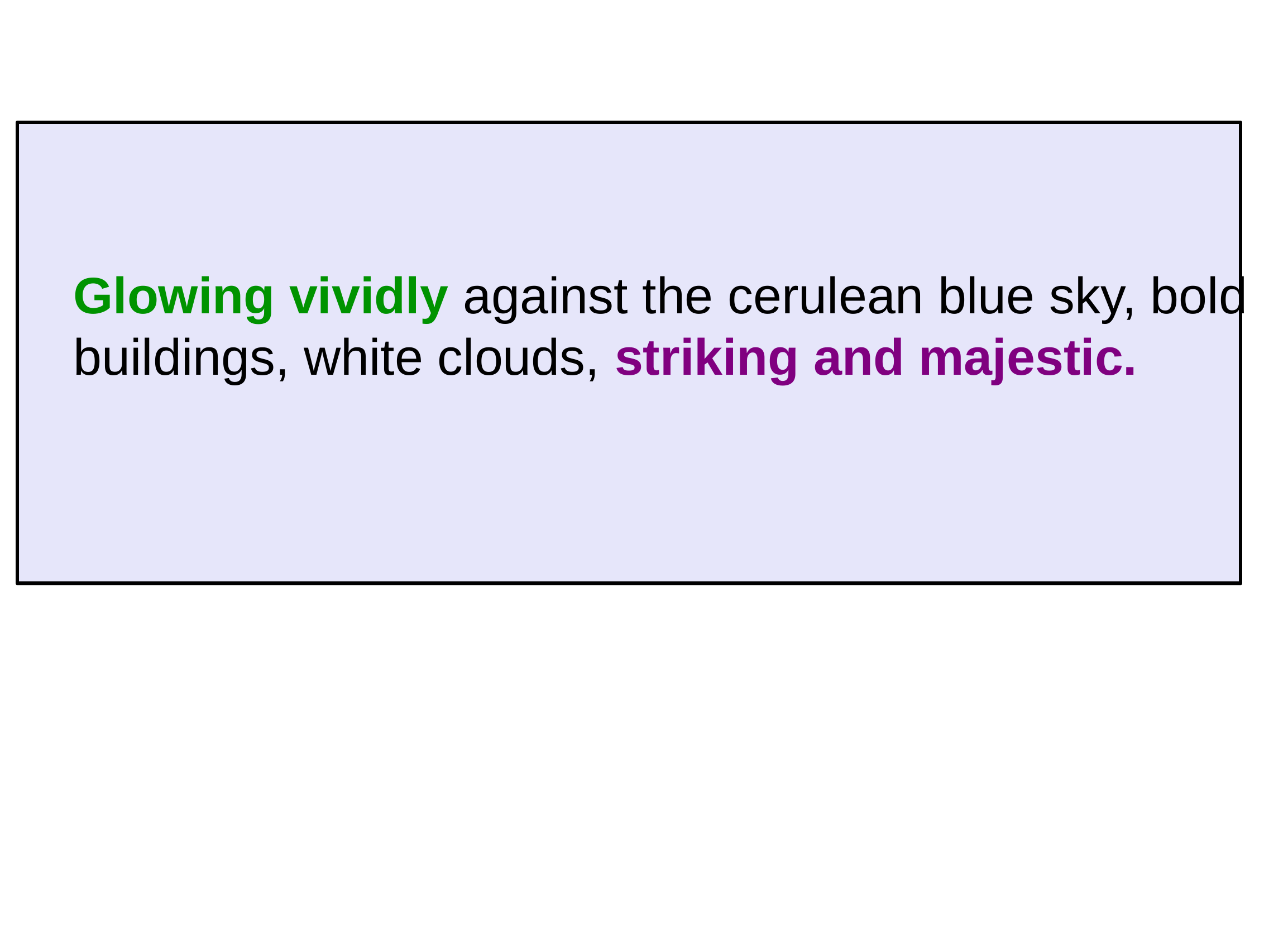

Glowing vividly against the cerulean blue sky, bold buildings, white clouds, striking and majestic.